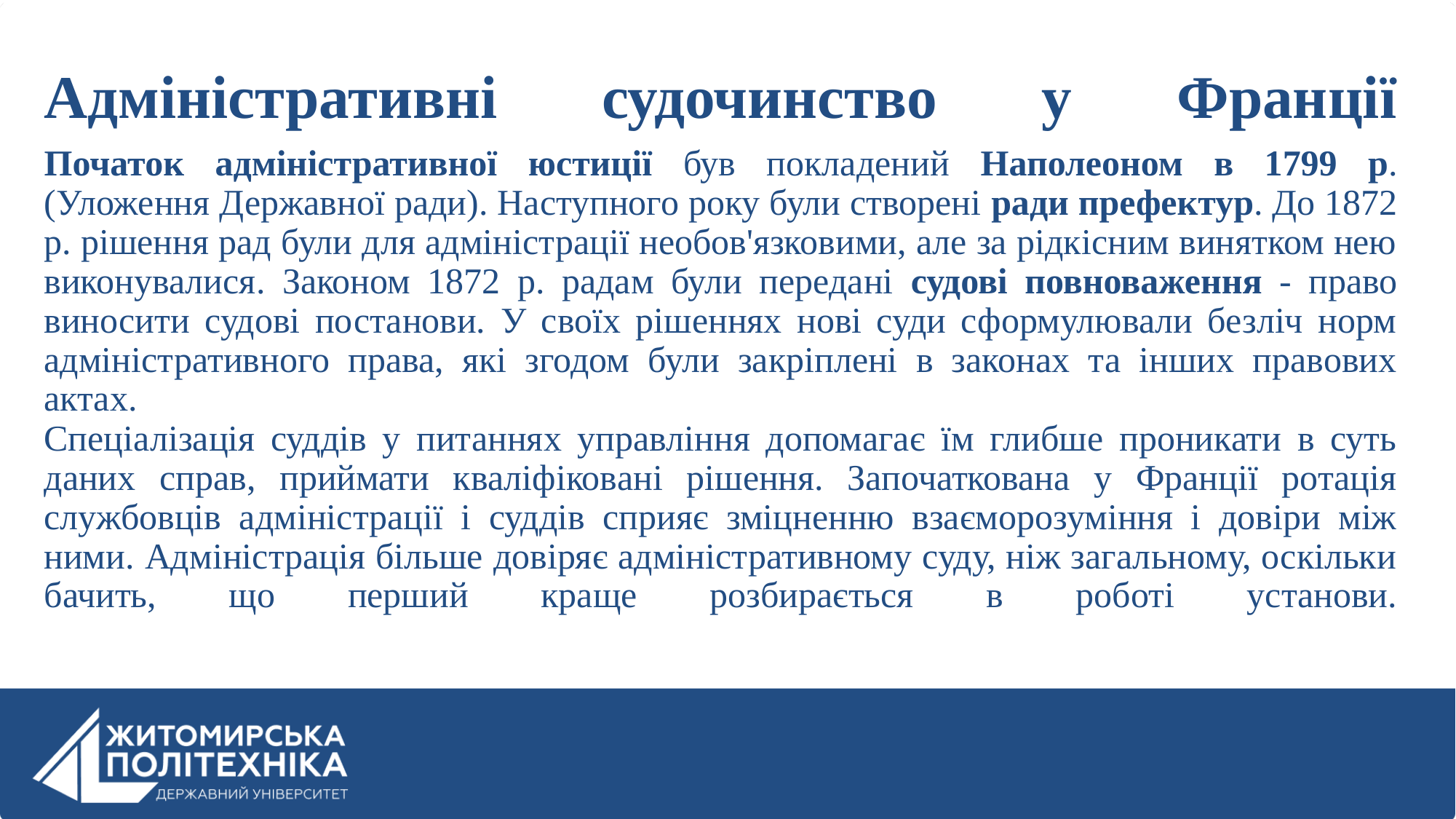

# Адміністративні судочинство у Франції Початок адміністративної юстиції був покладений Наполеоном в 1799 р. (Уложення Державної ради). Наступного року були створені ради префектур. До 1872 р. рішення рад були для адміністрації необов'язковими, але за рідкісним винятком нею виконувалися. Законом 1872 р. радам були передані судові повноваження - право виносити судові постанови. У своїх рішеннях нові суди сформулювали безліч норм адміністративного права, які згодом були закріплені в законах та інших правових актах. Спеціалізація суддів у питаннях управління допомагає їм глибше проникати в суть даних справ, приймати кваліфіковані рішення. Започаткована у Франції ротація службовців адміністрації і суддів сприяє зміцненню взаєморозуміння і довіри між ними. Адміністрація більше довіряє адміністративному суду, ніж загальному, оскільки бачить, що перший краще розбирається в роботі установи.